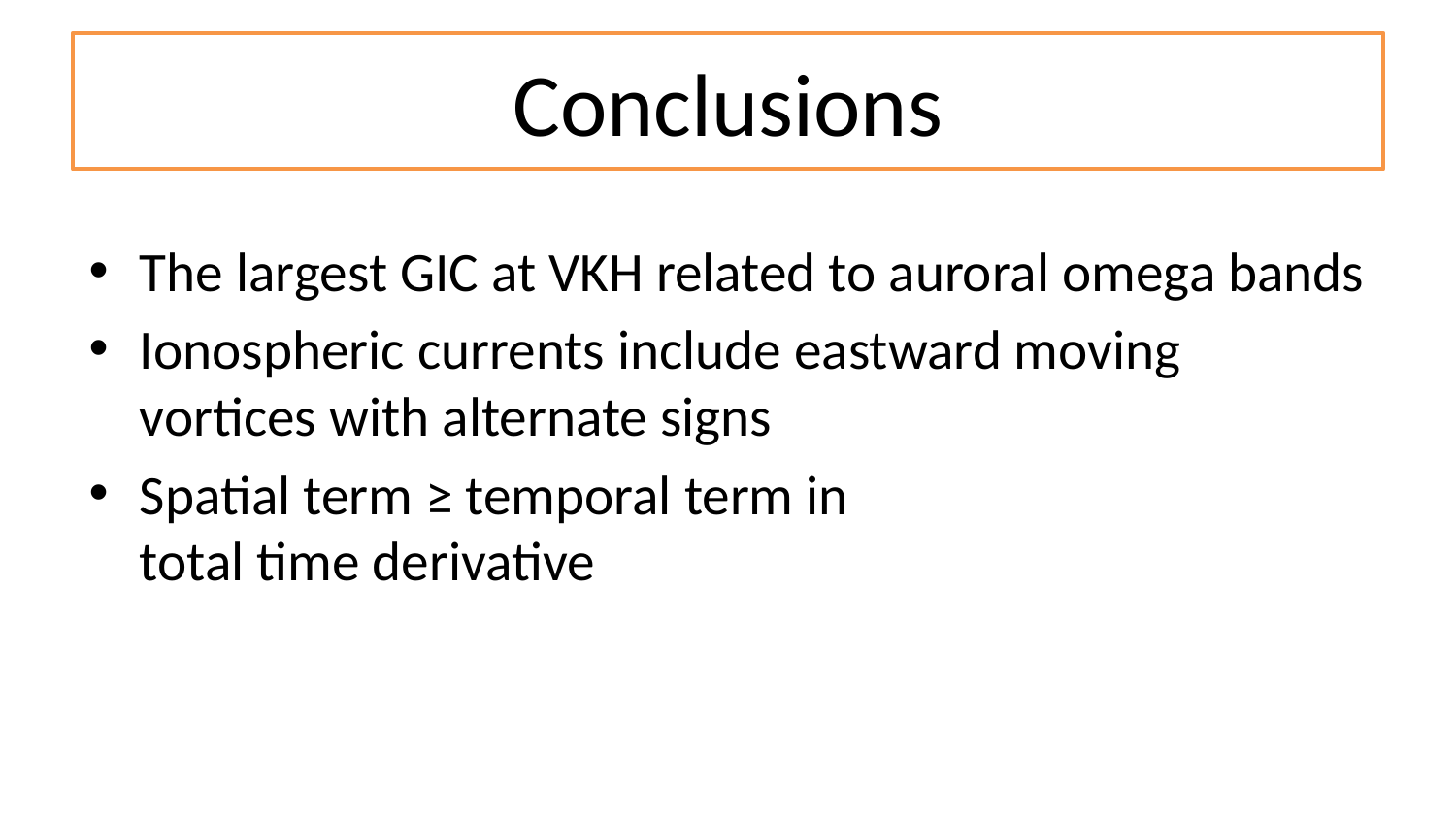

# Conclusions
The largest GIC at VKH related to auroral omega bands
Ionospheric currents include eastward moving vortices with alternate signs
Spatial term ≥ temporal term in
total time derivative